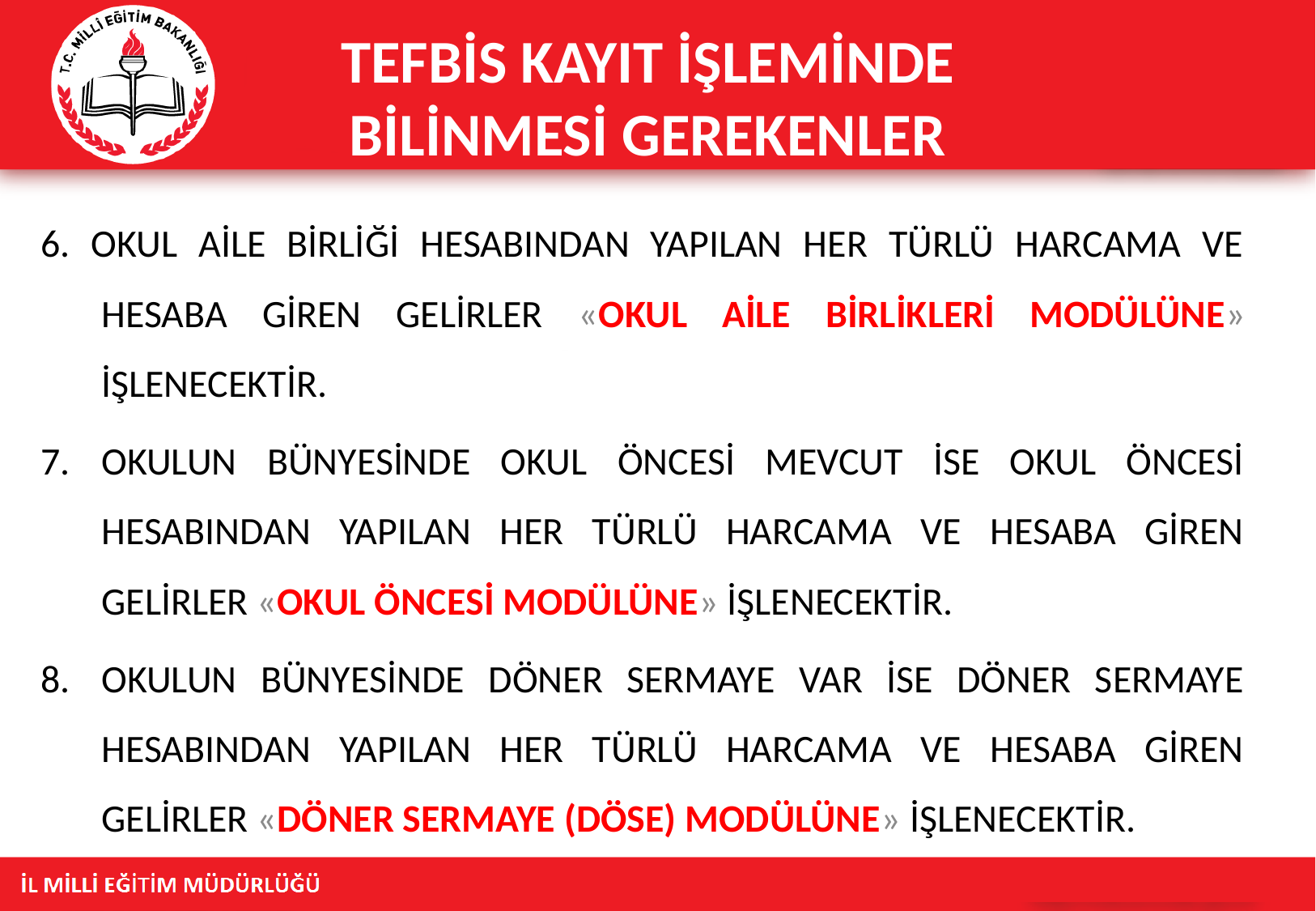

TEFBİS KAYIT İŞLEMİNDE BİLİNMESİ GEREKENLER
6. OKUL AİLE BİRLİĞİ HESABINDAN YAPILAN HER TÜRLÜ HARCAMA VE HESABA GİREN GELİRLER «OKUL AİLE BİRLİKLERİ MODÜLÜNE» İŞLENECEKTİR.
OKULUN BÜNYESİNDE OKUL ÖNCESİ MEVCUT İSE OKUL ÖNCESİ HESABINDAN YAPILAN HER TÜRLÜ HARCAMA VE HESABA GİREN GELİRLER «OKUL ÖNCESİ MODÜLÜNE» İŞLENECEKTİR.
OKULUN BÜNYESİNDE DÖNER SERMAYE VAR İSE DÖNER SERMAYE HESABINDAN YAPILAN HER TÜRLÜ HARCAMA VE HESABA GİREN GELİRLER «DÖNER SERMAYE (DÖSE) MODÜLÜNE» İŞLENECEKTİR.